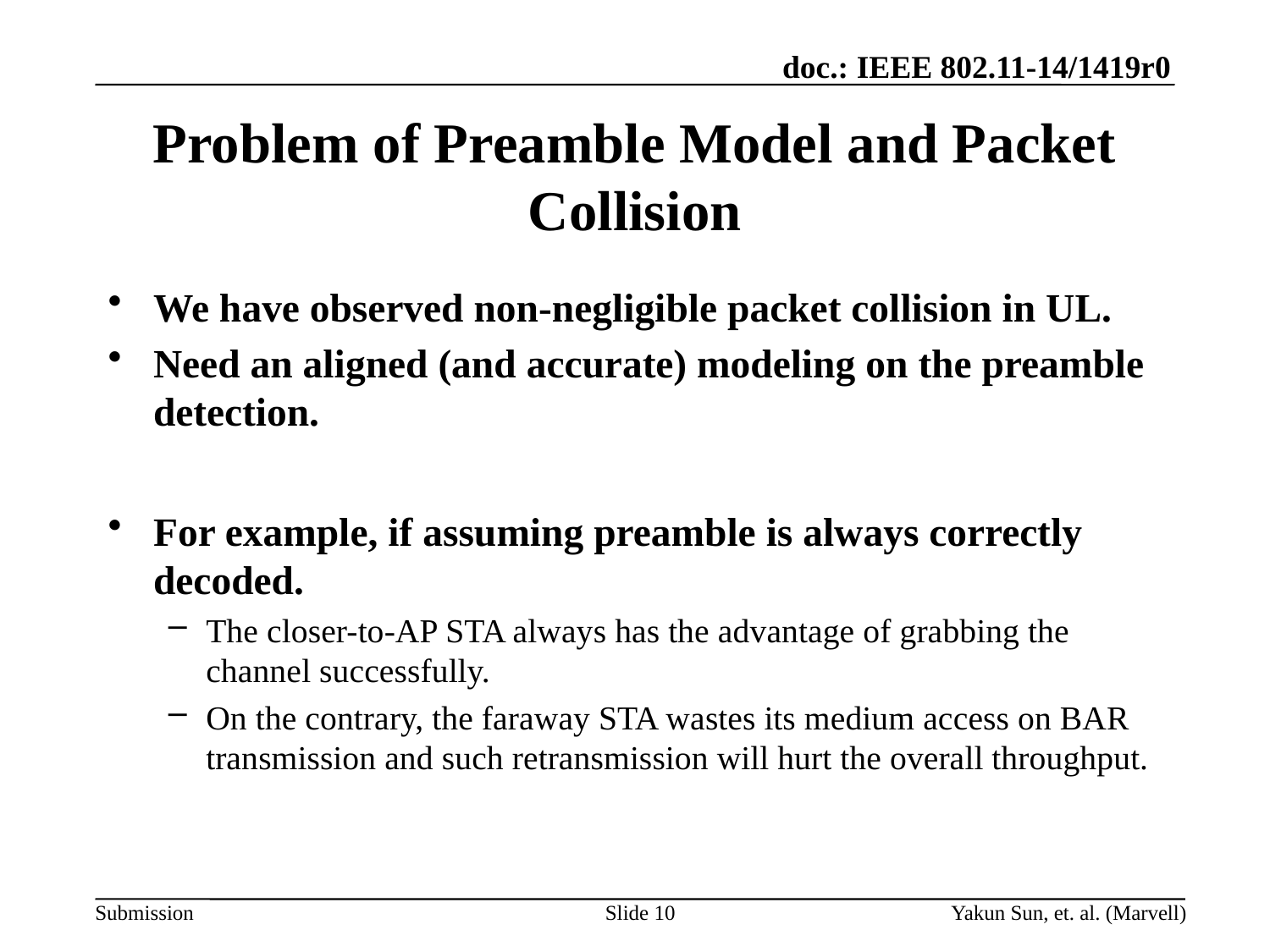

# Problem of Preamble Model and Packet Collision
We have observed non-negligible packet collision in UL.
Need an aligned (and accurate) modeling on the preamble detection.

For example, if assuming preamble is always correctly decoded.
The closer-to-AP STA always has the advantage of grabbing the channel successfully.
On the contrary, the faraway STA wastes its medium access on BAR transmission and such retransmission will hurt the overall throughput.

Slide 10
Yakun Sun, et. al. (Marvell)